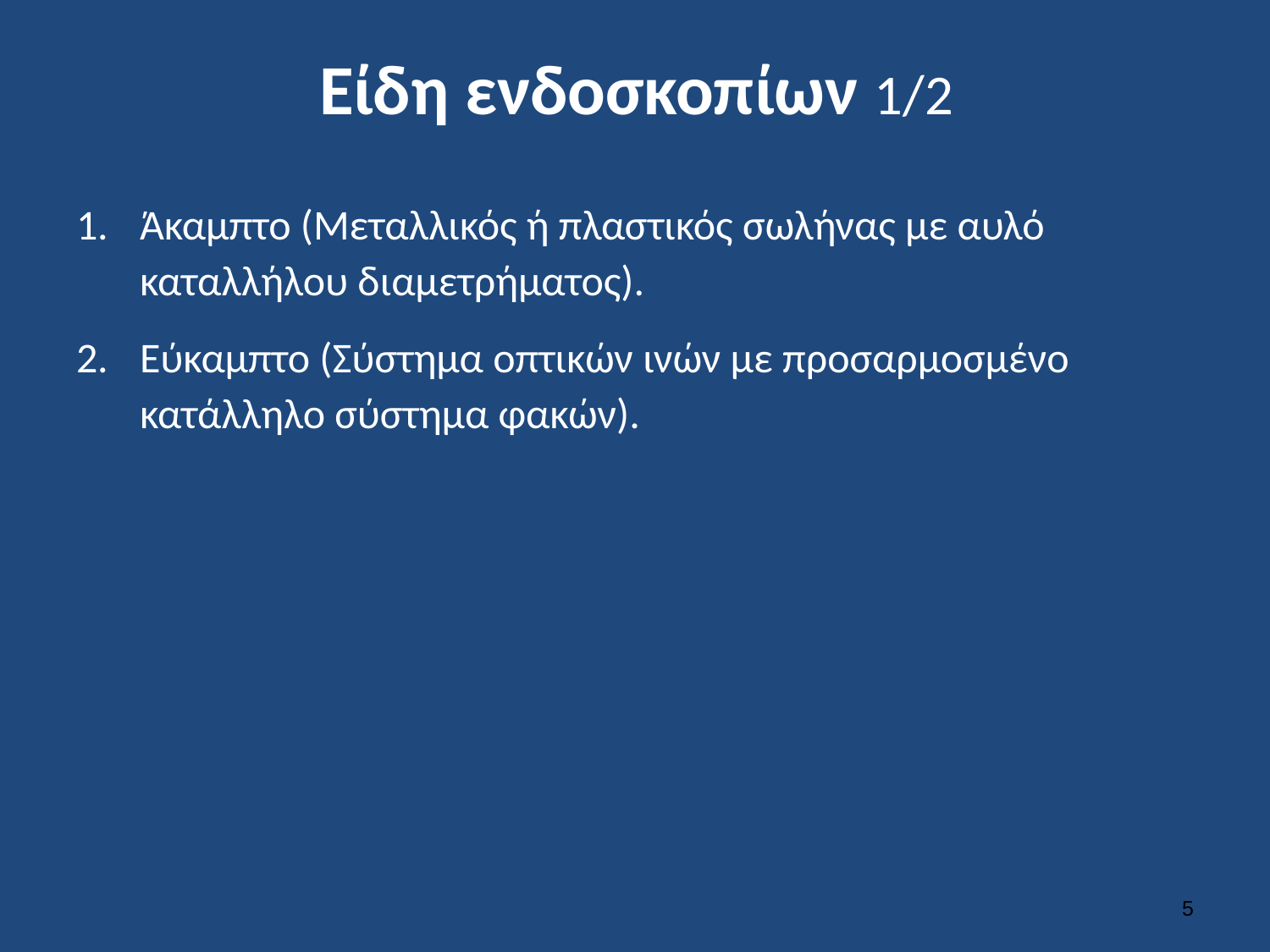

# Είδη ενδοσκοπίων 1/2
Άκαμπτο (Μεταλλικός ή πλαστικός σωλήνας με αυλό καταλλήλου διαμετρήματος).
Εύκαμπτο (Σύστημα οπτικών ινών με προσαρμοσμένο κατάλληλο σύστημα φακών).

5